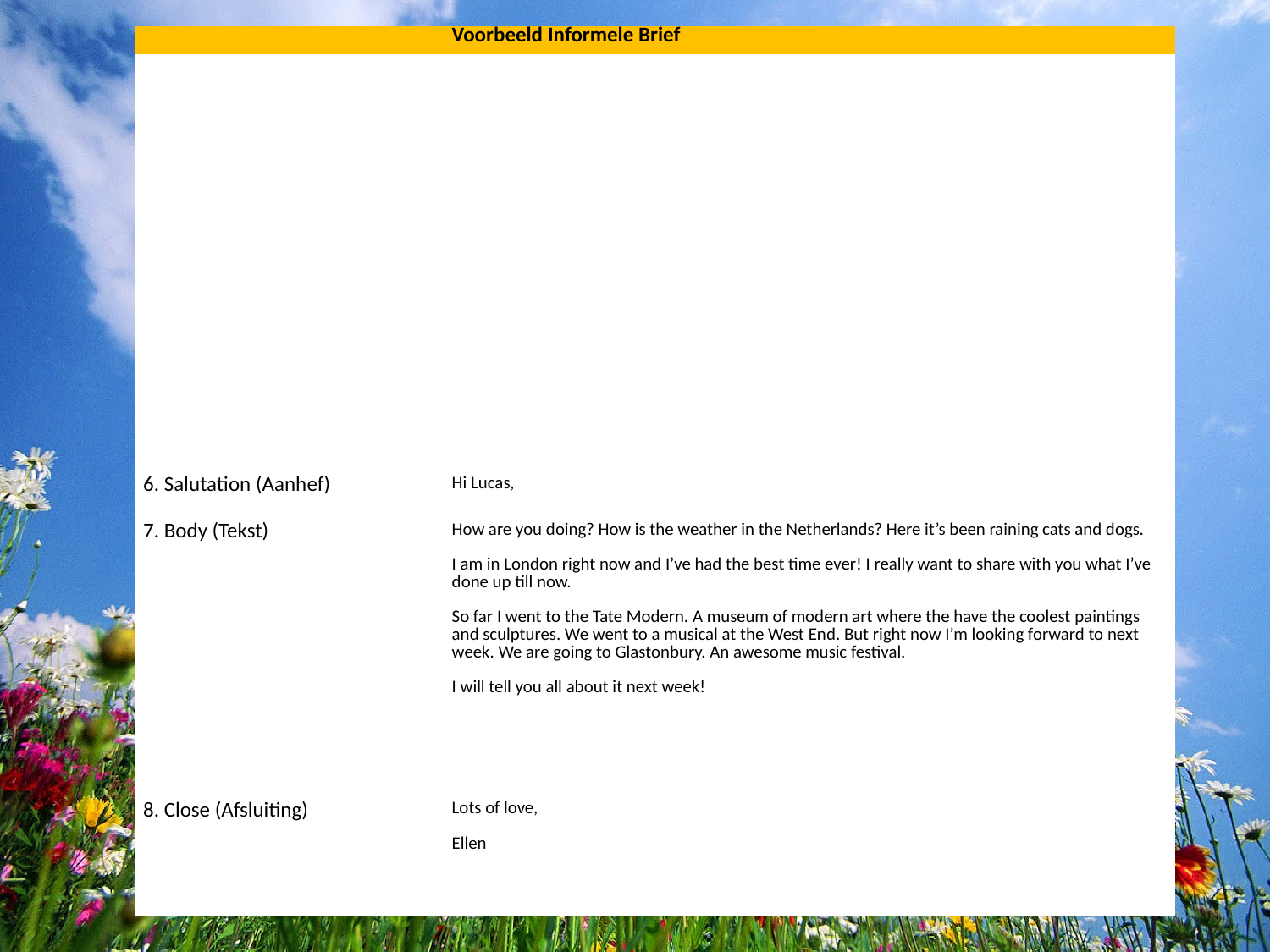

|  | Voorbeeld Informele Brief |
| --- | --- |
|  |  |
|  |  |
|  |  |
|  |  |
|  |  |
|  |  |
|  |  |
|  |  |
|  |  |
|  |  |
| 6. Salutation (Aanhef) | Hi Lucas, |
|  |  |
| 7. Body (Tekst) | How are you doing? How is the weather in the Netherlands? Here it’s been raining cats and dogs.   I am in London right now and I’ve had the best time ever! I really want to share with you what I’ve done up till now. So far I went to the Tate Modern. A museum of modern art where the have the coolest paintings and sculptures. We went to a musical at the West End. But right now I’m looking forward to next week. We are going to Glastonbury. An awesome music festival. I will tell you all about it next week! |
|  |  |
| 8. Close (Afsluiting) | Lots of love,    Ellen |